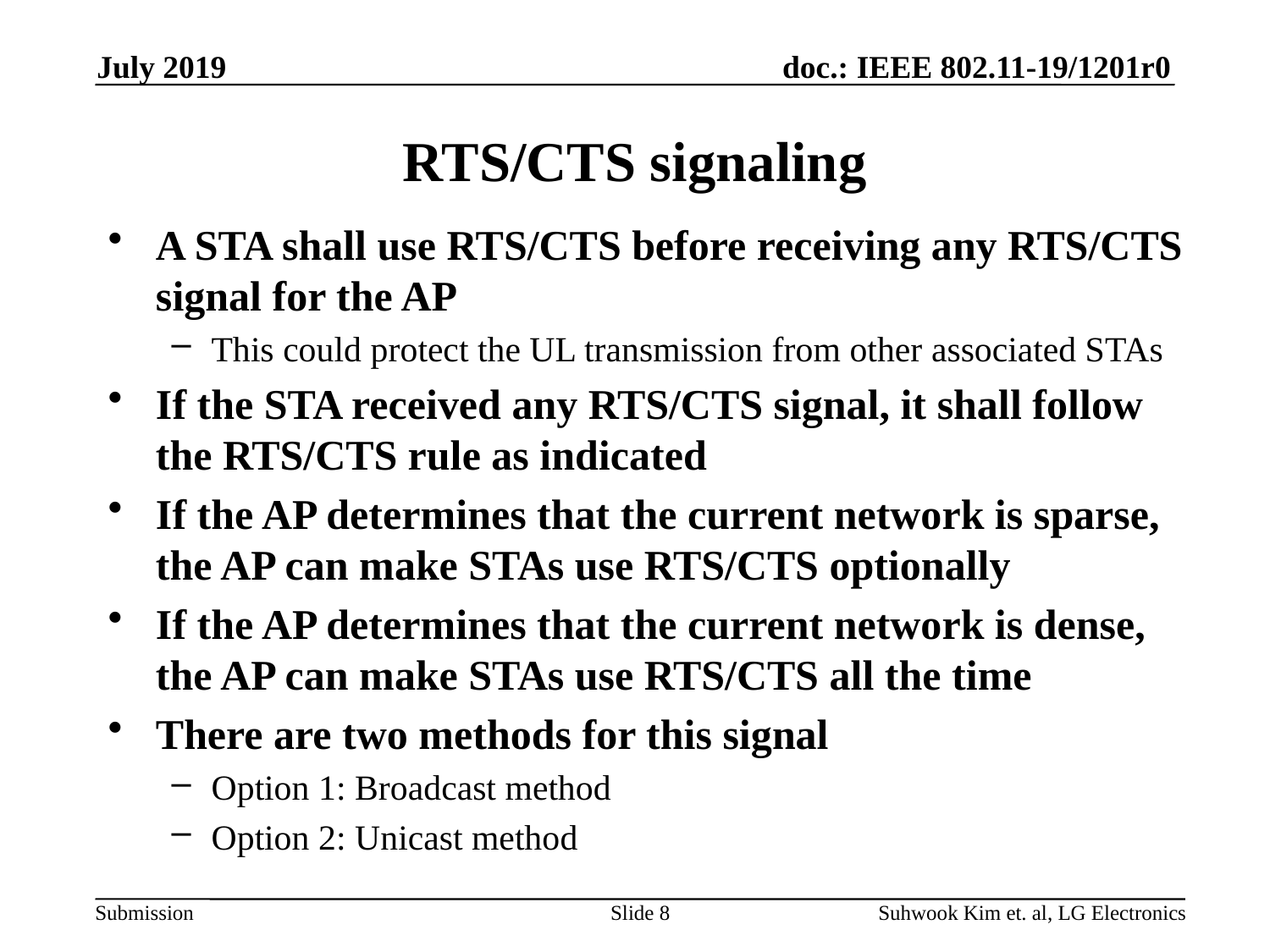

July 2019
# RTS/CTS signaling
A STA shall use RTS/CTS before receiving any RTS/CTS signal for the AP
This could protect the UL transmission from other associated STAs
If the STA received any RTS/CTS signal, it shall follow the RTS/CTS rule as indicated
If the AP determines that the current network is sparse, the AP can make STAs use RTS/CTS optionally
If the AP determines that the current network is dense, the AP can make STAs use RTS/CTS all the time
There are two methods for this signal
Option 1: Broadcast method
Option 2: Unicast method
Slide 8
Suhwook Kim et. al, LG Electronics